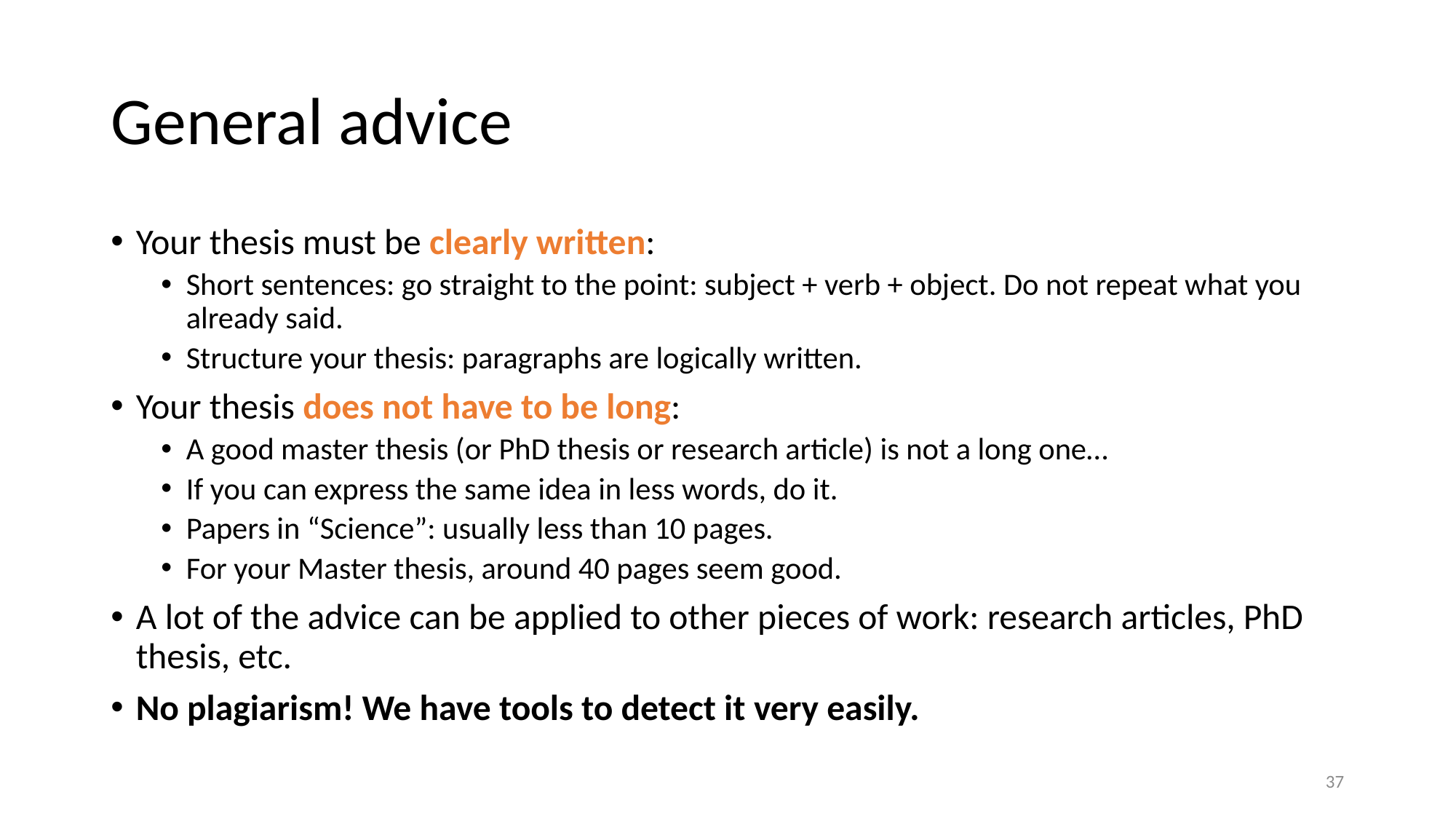

# General advice
Your thesis must be clearly written:
Short sentences: go straight to the point: subject + verb + object. Do not repeat what you already said.
Structure your thesis: paragraphs are logically written.
Your thesis does not have to be long:
A good master thesis (or PhD thesis or research article) is not a long one…
If you can express the same idea in less words, do it.
Papers in “Science”: usually less than 10 pages.
For your Master thesis, around 40 pages seem good.
A lot of the advice can be applied to other pieces of work: research articles, PhD thesis, etc.
No plagiarism! We have tools to detect it very easily.

37